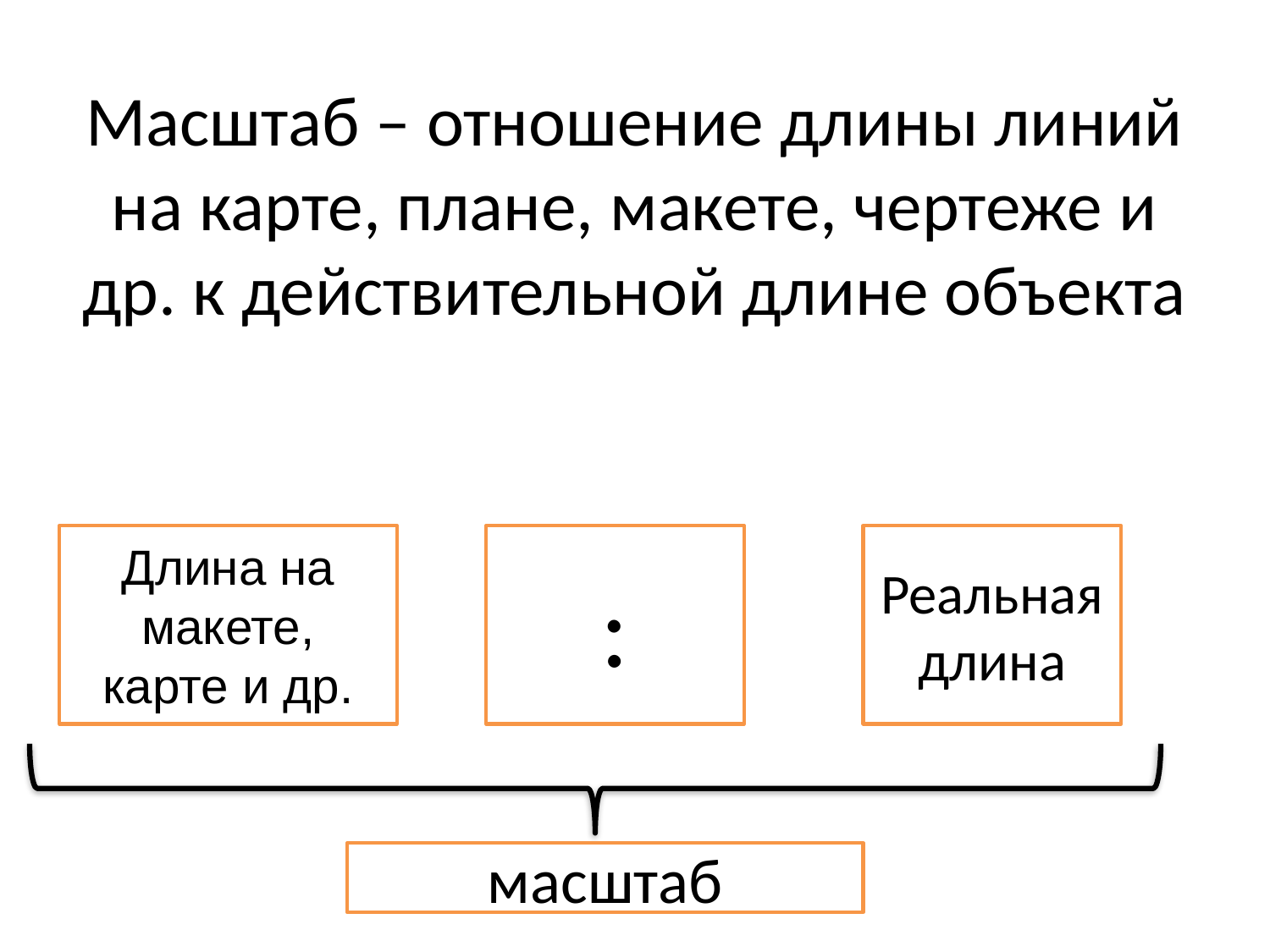

# Масштаб – отношение длины линий на карте, плане, макете, чертеже и др. к действительной длине объекта

Длина на макете, карте и др.
:
Реальная длина
масштаб